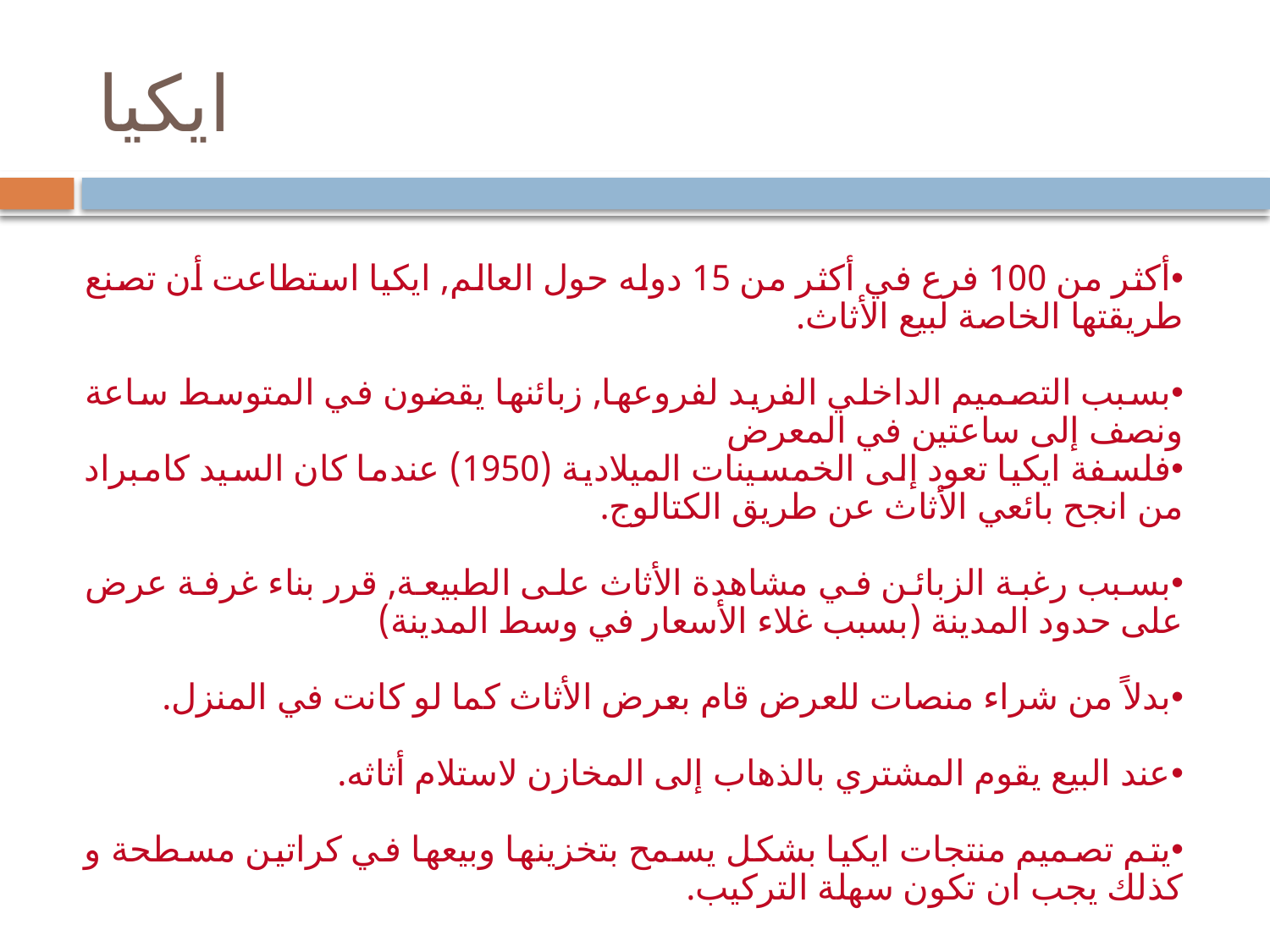

# ايكيا
أكثر من 100 فرع في أكثر من 15 دوله حول العالم, ايكيا استطاعت أن تصنع طريقتها الخاصة لبيع الأثاث.

بسبب التصميم الداخلي الفريد لفروعها, زبائنها يقضون في المتوسط ساعة ونصف إلى ساعتين في المعرض
فلسفة ايكيا تعود إلى الخمسينات الميلادية (1950) عندما كان السيد كامبراد من انجح بائعي الأثاث عن طريق الكتالوج.

بسبب رغبة الزبائن في مشاهدة الأثاث على الطبيعة, قرر بناء غرفة عرض على حدود المدينة (بسبب غلاء الأسعار في وسط المدينة)

بدلاً من شراء منصات للعرض قام بعرض الأثاث كما لو كانت في المنزل.

عند البيع يقوم المشتري بالذهاب إلى المخازن لاستلام أثاثه.

يتم تصميم منتجات ايكيا بشكل يسمح بتخزينها وبيعها في كراتين مسطحة و كذلك يجب ان تكون سهلة التركيب.